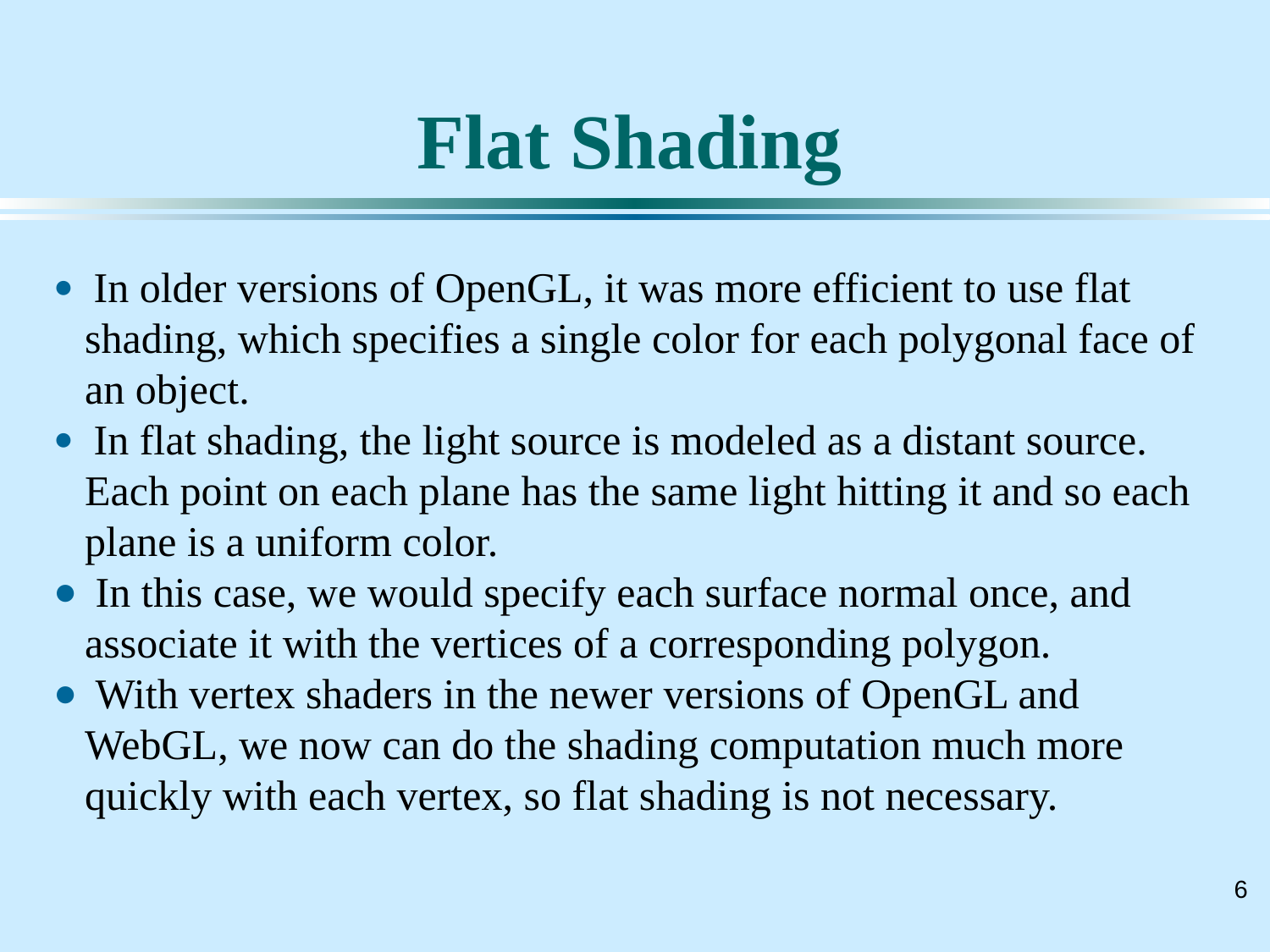

# Flat Shading
 In older versions of OpenGL, it was more efficient to use flat shading, which specifies a single color for each polygonal face of an object.
 In flat shading, the light source is modeled as a distant source.  Each point on each plane has the same light hitting it and so each plane is a uniform color.
 In this case, we would specify each surface normal once, and associate it with the vertices of a corresponding polygon.
 With vertex shaders in the newer versions of OpenGL and WebGL, we now can do the shading computation much more quickly with each vertex, so flat shading is not necessary.